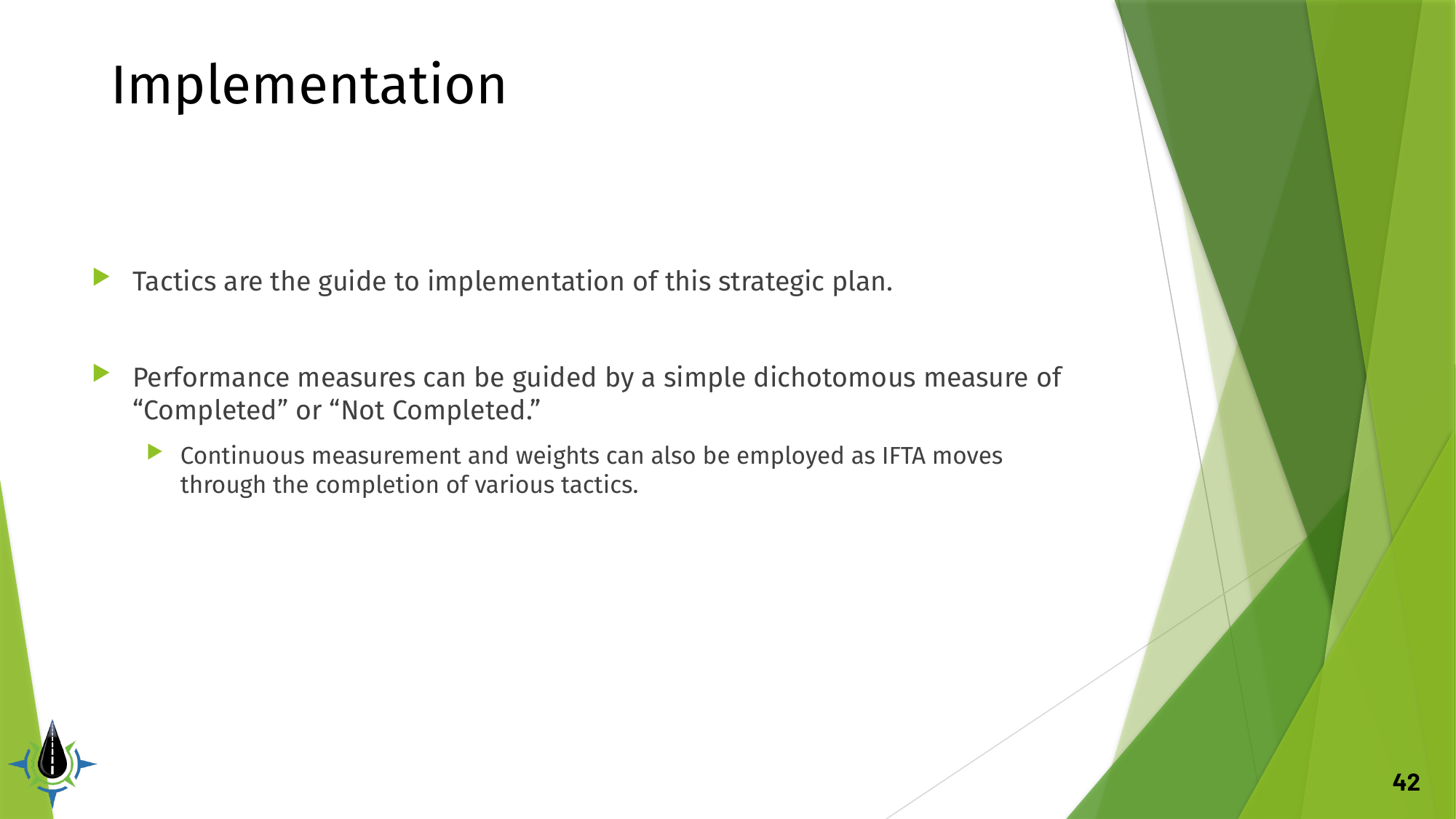

# Implementation
Tactics are the guide to implementation of this strategic plan.

Performance measures can be guided by a simple dichotomous measure of “Completed” or “Not Completed.”
Continuous measurement and weights can also be employed as IFTA moves through the completion of various tactics.

42